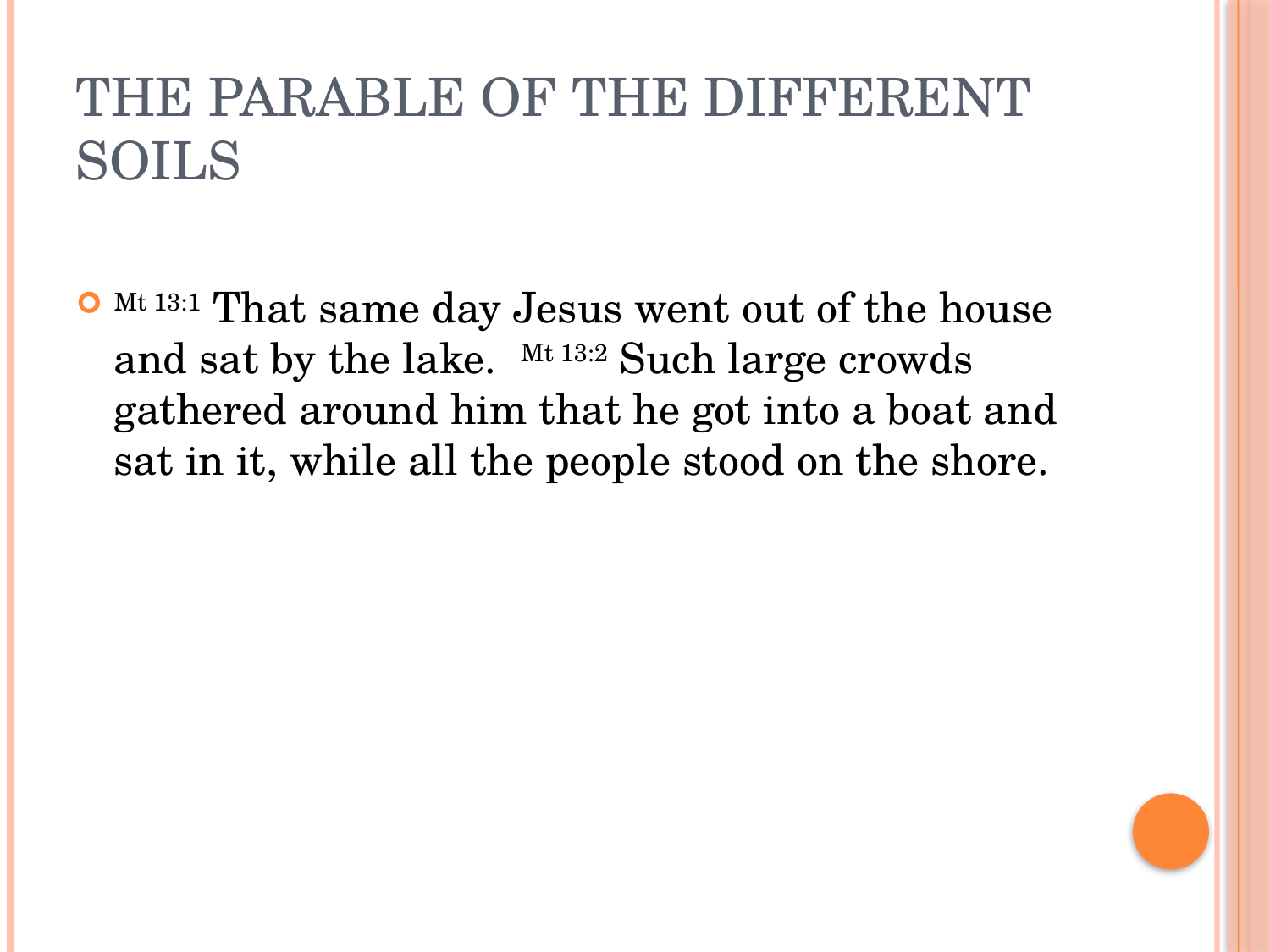

# The Parable of The Different Soils

Mt 13:1 That same day Jesus went out of the house and sat by the lake.  Mt 13:2 Such large crowds gathered around him that he got into a boat and sat in it, while all the people stood on the shore.